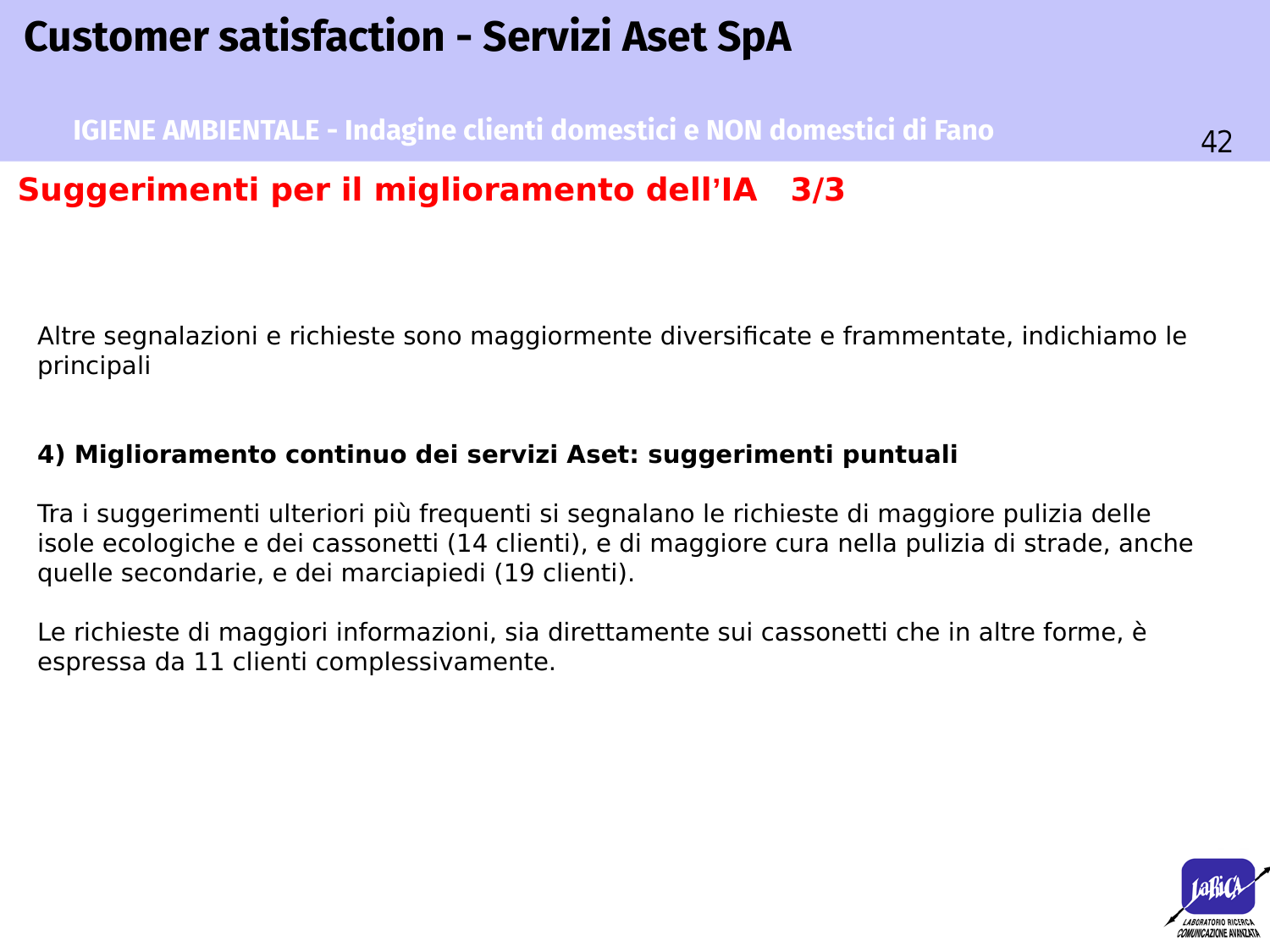

IGIENE AMBIENTALE - Indagine clienti domestici e NON domestici di Fano
Suggerimenti per il miglioramento dell’IA   3/3

Altre segnalazioni e richieste sono maggiormente diversificate e frammentate, indichiamo le principali

4) Miglioramento continuo dei servizi Aset: suggerimenti puntuali

Tra i suggerimenti ulteriori più frequenti si segnalano le richieste di maggiore pulizia delle isole ecologiche e dei cassonetti (14 clienti), e di maggiore cura nella pulizia di strade, anche quelle secondarie, e dei marciapiedi (19 clienti).

Le richieste di maggiori informazioni, sia direttamente sui cassonetti che in altre forme, è espressa da 11 clienti complessivamente.